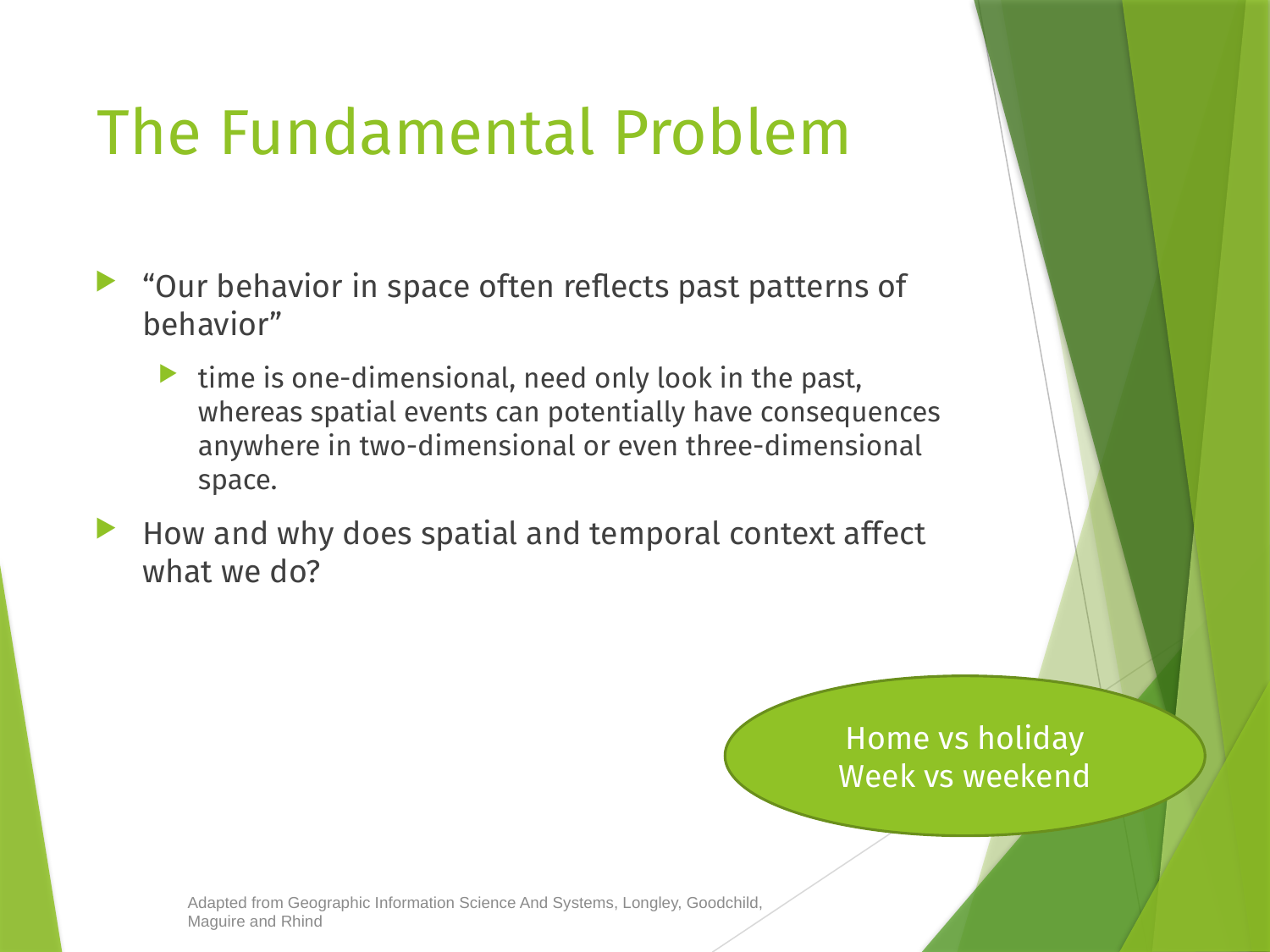

# The Fundamental Problem
“Our behavior in space often reflects past patterns of behavior”
time is one-dimensional, need only look in the past, whereas spatial events can potentially have consequences anywhere in two-dimensional or even three-dimensional space.
How and why does spatial and temporal context affect what we do?

Home vs holiday
Week vs weekend
Adapted from Geographic Information Science And Systems, Longley, Goodchild, Maguire and Rhind